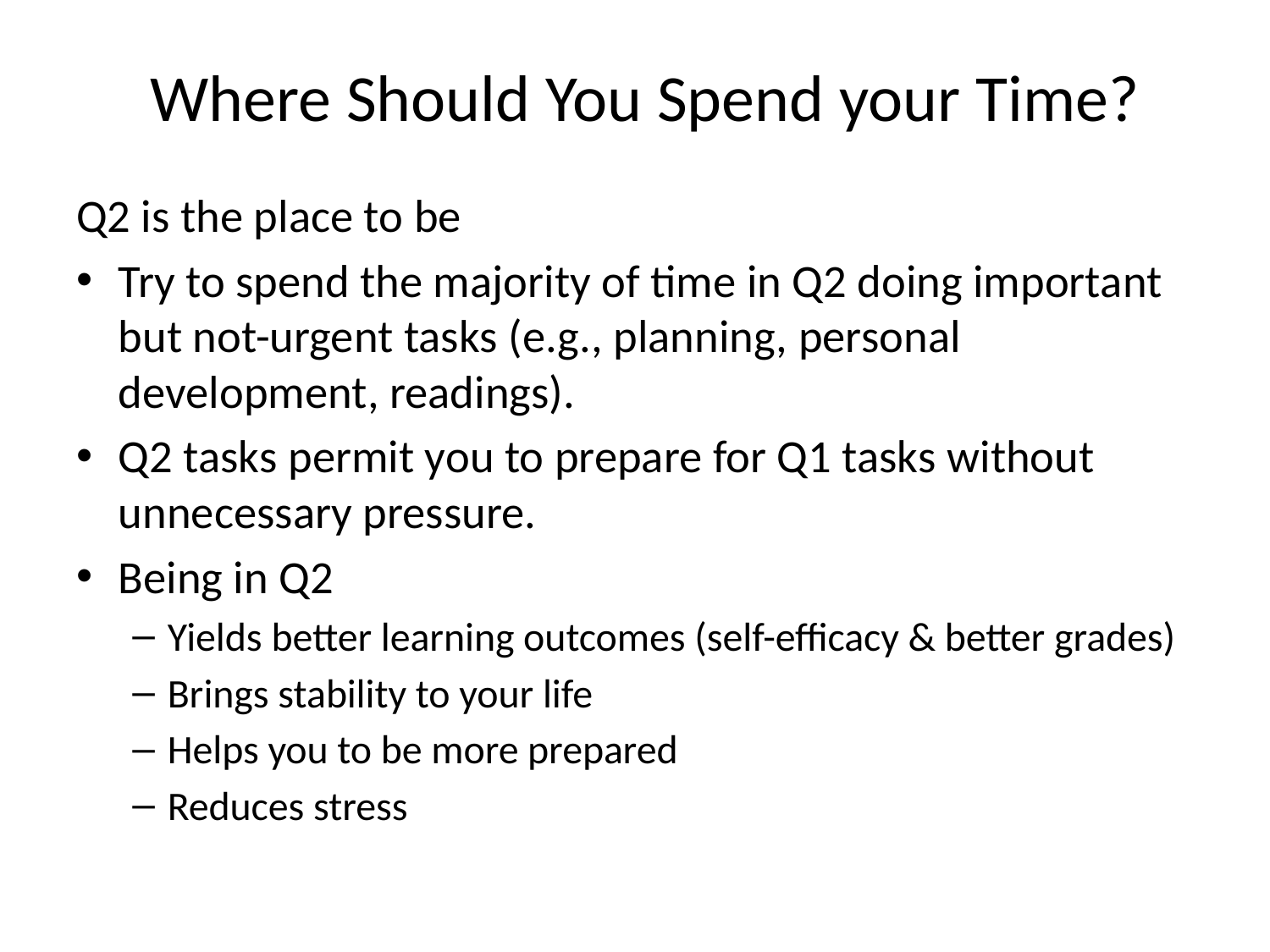

# Where Should You Spend your Time?
Q2 is the place to be
Try to spend the majority of time in Q2 doing important but not-urgent tasks (e.g., planning, personal development, readings).
Q2 tasks permit you to prepare for Q1 tasks without unnecessary pressure.
Being in Q2
Yields better learning outcomes (self-efficacy & better grades)
Brings stability to your life
Helps you to be more prepared
Reduces stress